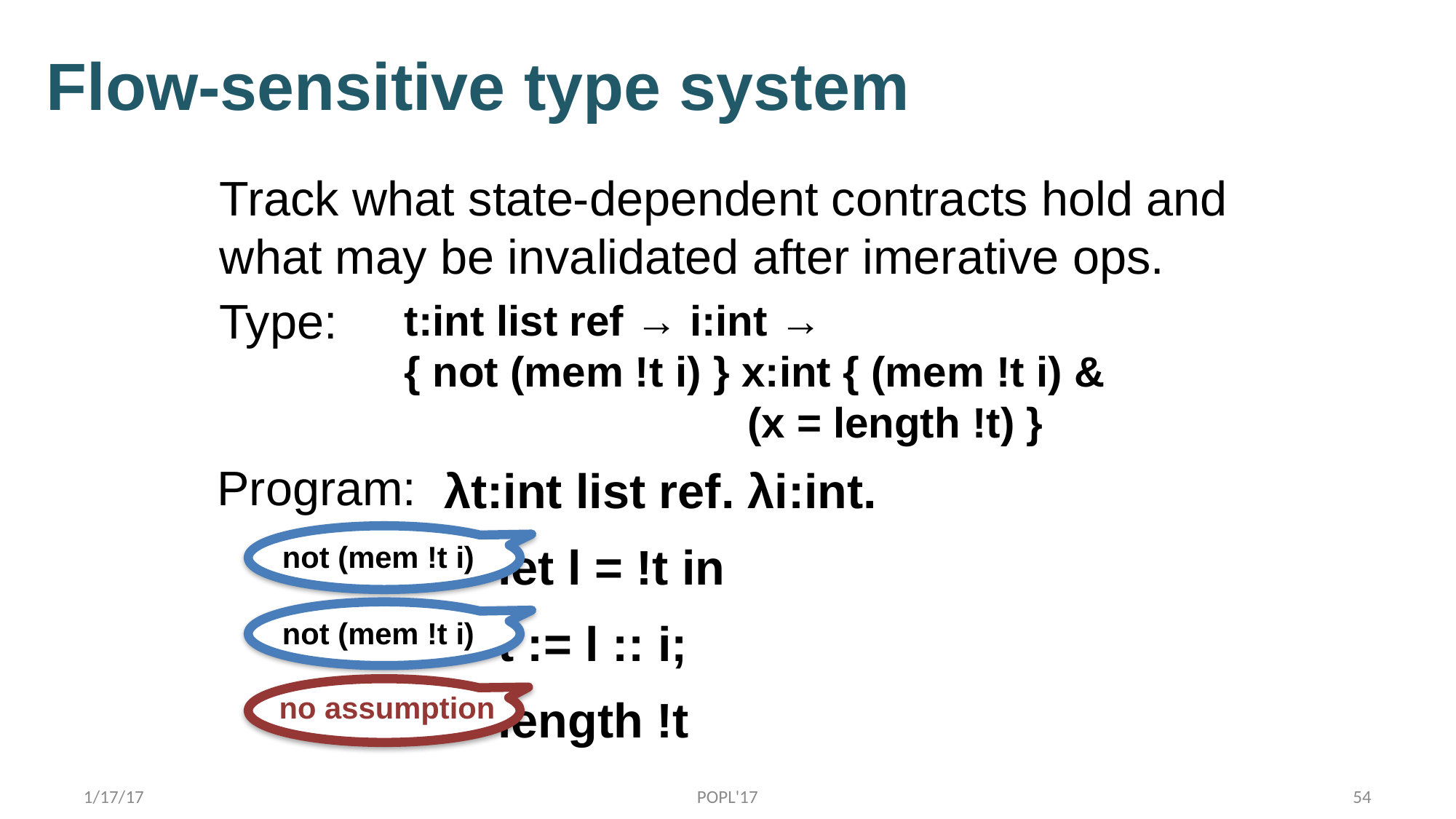

# Flow-sensitive type system
Track what state-dependent contracts hold and what may be invalidated after imerative ops.
Type:
t:int list ref → i:int →
{ not (mem !t i) } x:int { (mem !t i) &
                             (x = length !t) }
Program:
λt:int list ref. λi:int.

    let l = !t in

    t := l :: i;

    length !t

not (mem !t i)

not (mem !t i)

no assumption
1/17/17
POPL'17
54